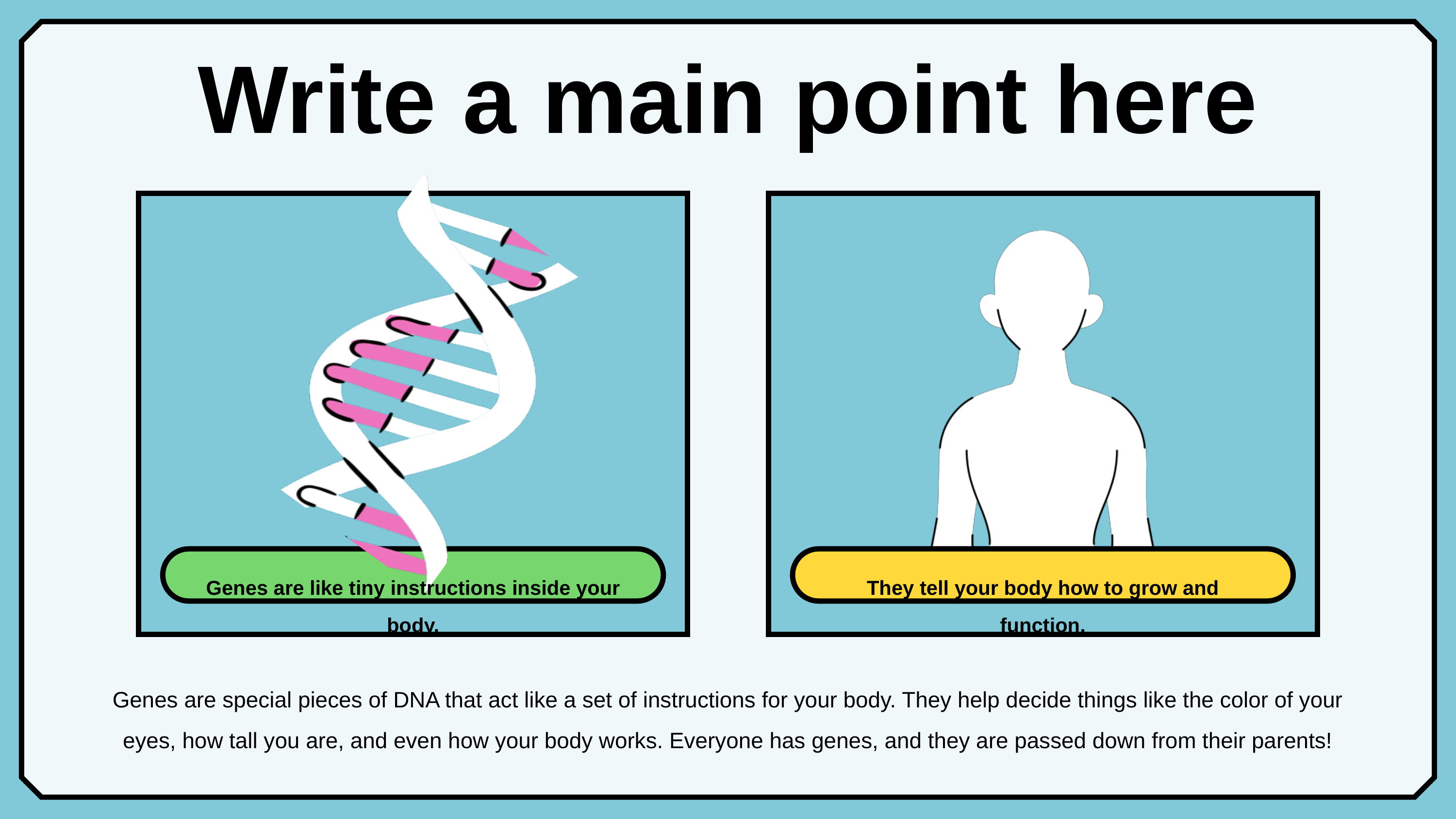

Write a main point here

Genes are like tiny instructions inside your body.
They tell your body how to grow and function.
Genes are special pieces of DNA that act like a set of instructions for your body. They help decide things like the color of your eyes, how tall you are, and even how your body works. Everyone has genes, and they are passed down from their parents!